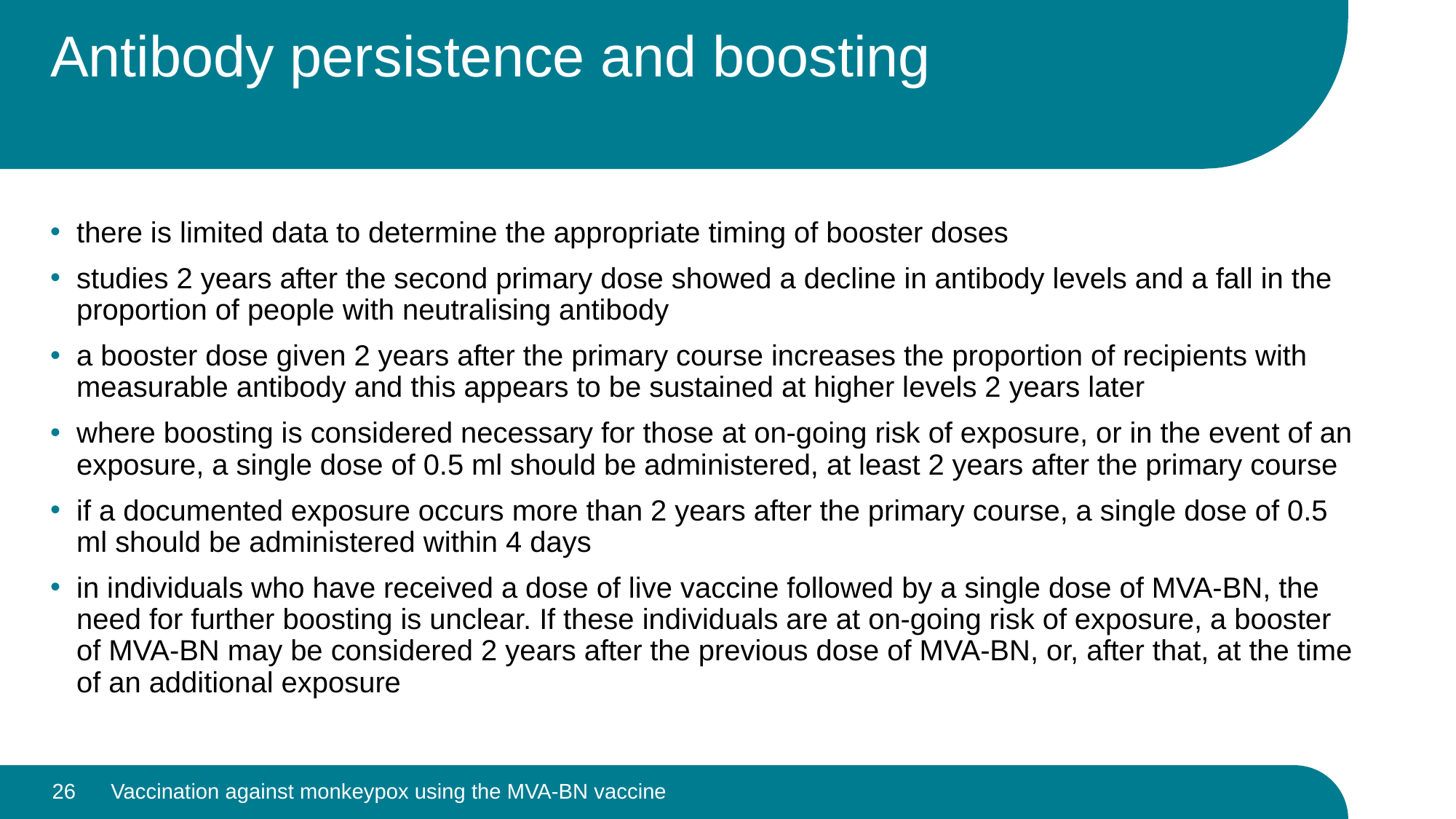

# Antibody persistence and boosting
there is limited data to determine the appropriate timing of booster doses
studies 2 years after the second primary dose showed a decline in antibody levels and a fall in the proportion of people with neutralising antibody
a booster dose given 2 years after the primary course increases the proportion of recipients with measurable antibody and this appears to be sustained at higher levels 2 years later
where boosting is considered necessary for those at on-going risk of exposure, or in the event of an exposure, a single dose of 0.5 ml should be administered, at least 2 years after the primary course
if a documented exposure occurs more than 2 years after the primary course, a single dose of 0.5 ml should be administered within 4 days
in individuals who have received a dose of live vaccine followed by a single dose of MVA-BN, the need for further boosting is unclear. If these individuals are at on-going risk of exposure, a booster of MVA-BN may be considered 2 years after the previous dose of MVA-BN, or, after that, at the time of an additional exposure
26
Vaccination against monkeypox using the MVA-BN vaccine